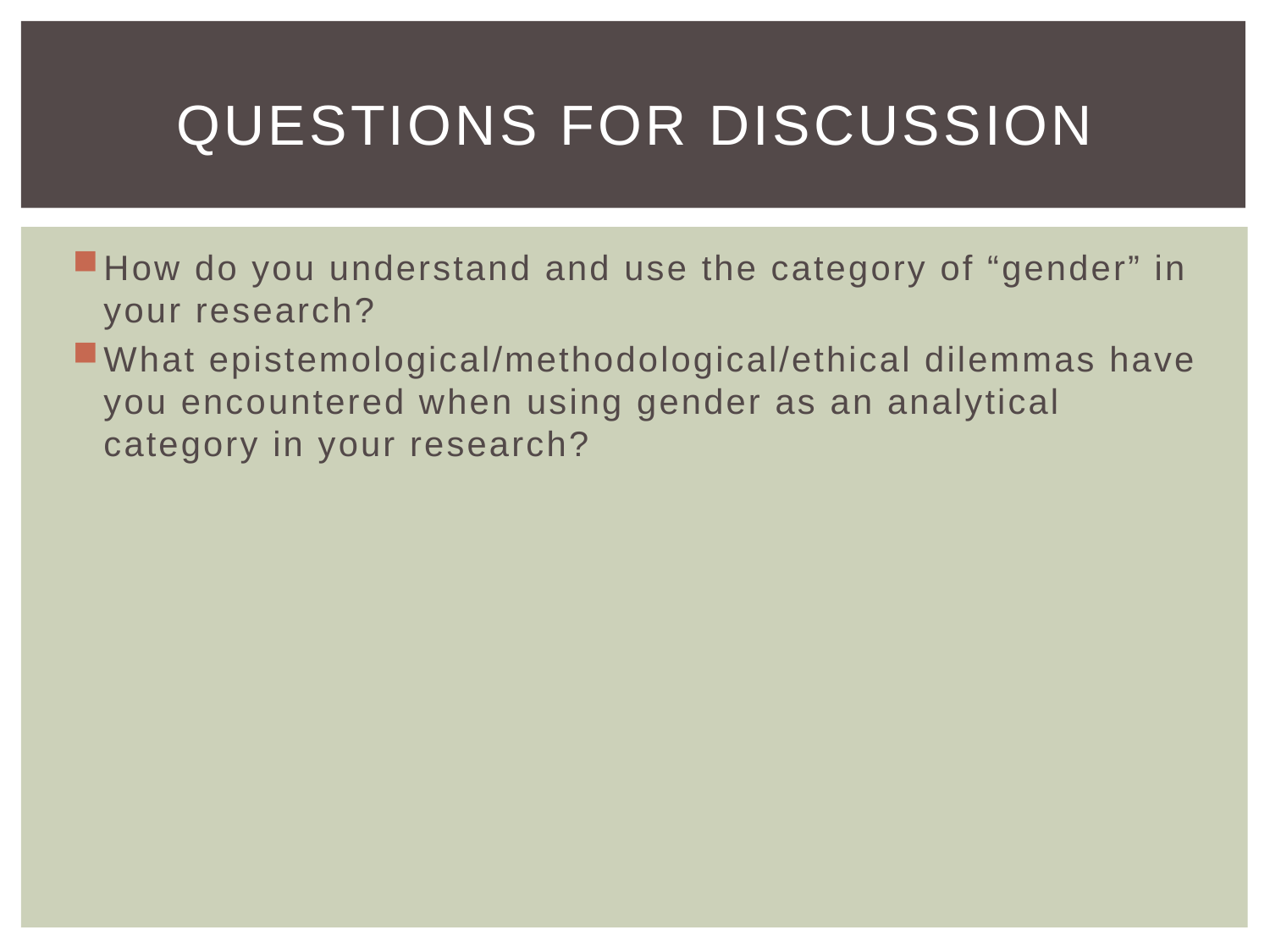

# Questions for discussion
How do you understand and use the category of “gender” in your research?
What epistemological/methodological/ethical dilemmas have you encountered when using gender as an analytical category in your research?